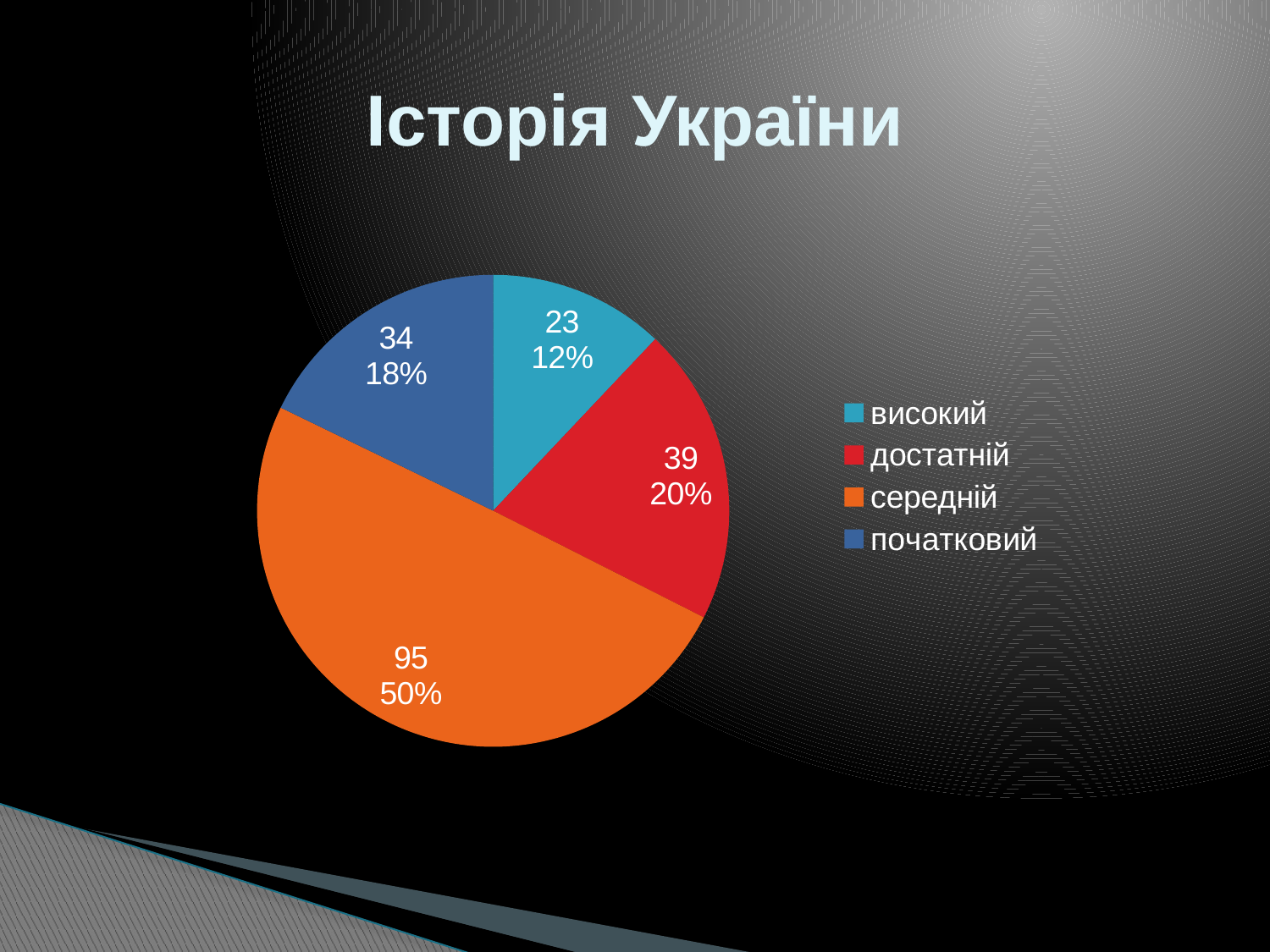

# Історія України

### Chart

| Category | Продажи |
|---|---|
| високий | 23.0 |
| достатній | 39.0 |
| середній | 95.0 |
| початковий | 34.0 |